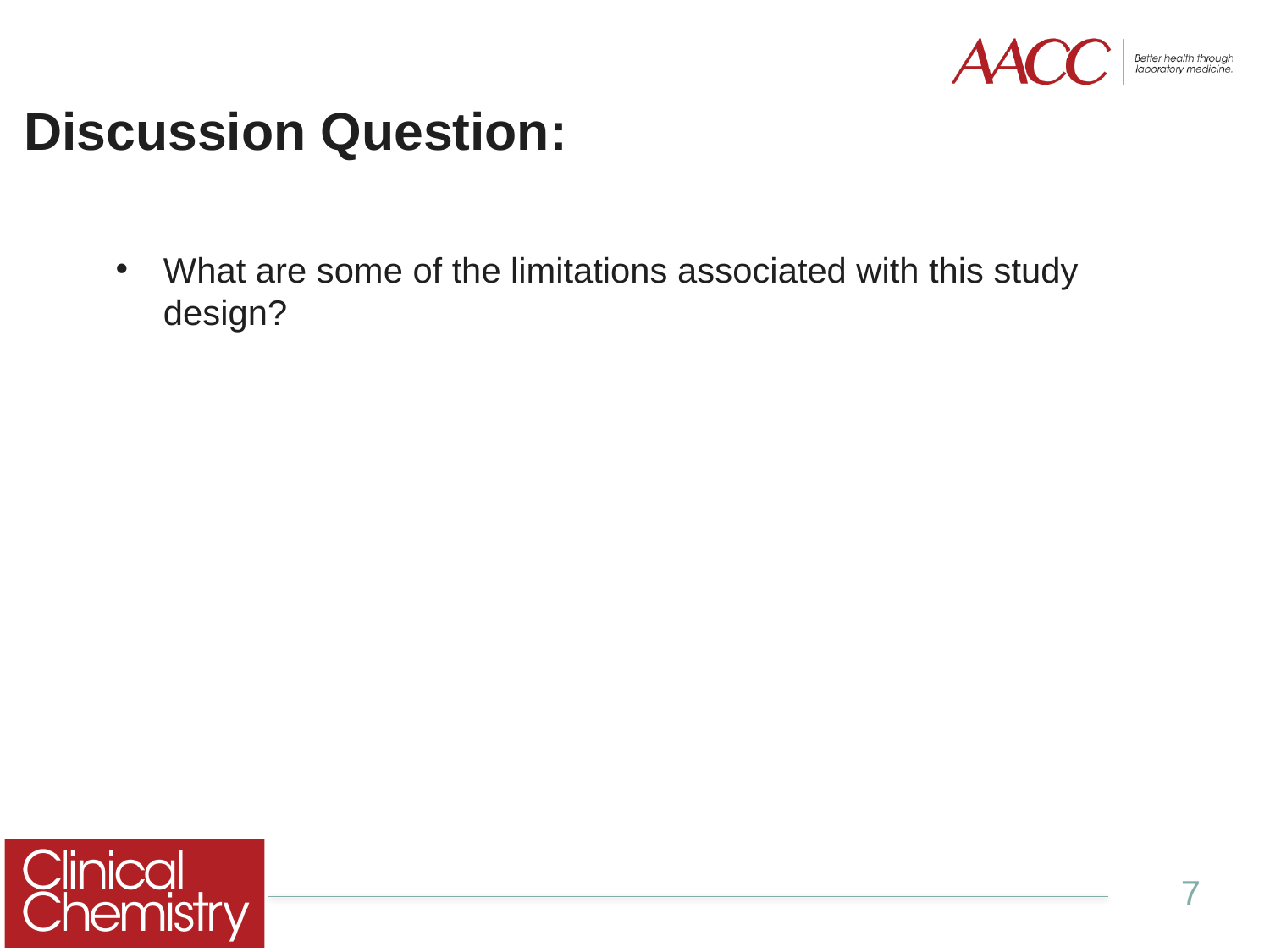

# Discussion Question:
What are some of the limitations associated with this study design?
7